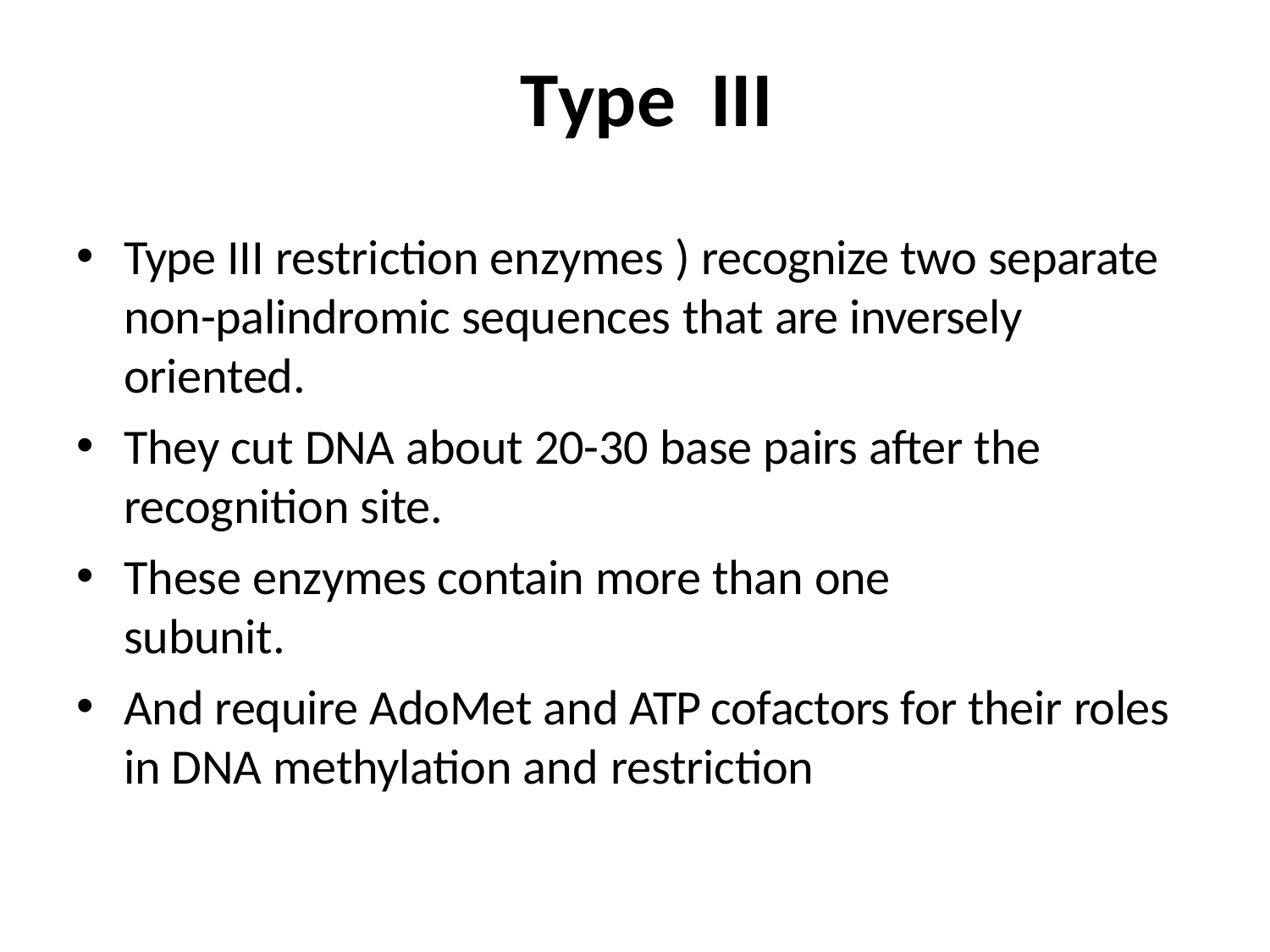

# Type	III
Type III restriction enzymes ) recognize two separate  non-palindromic sequences that are inversely  oriented.
They cut DNA about 20-30 base pairs after the  recognition site.
These enzymes contain more than one subunit.
And require AdoMet and ATP cofactors for their roles  in DNA methylation and restriction